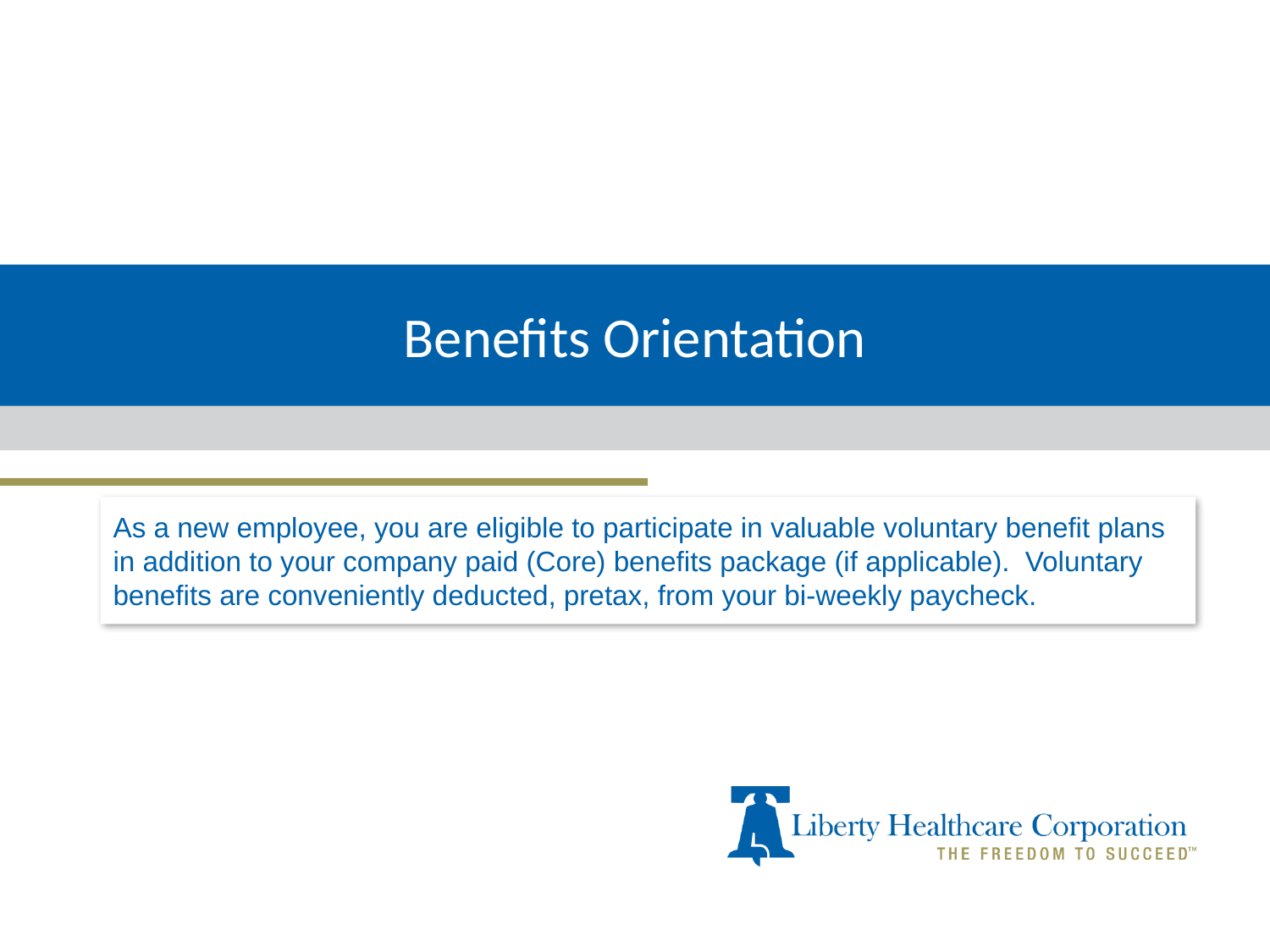

# Benefits Orientation
As a new employee, you are eligible to participate in valuable voluntary benefit plans in addition to your company paid (Core) benefits package (if applicable).  Voluntary benefits are conveniently deducted, pretax, from your bi-weekly paycheck.